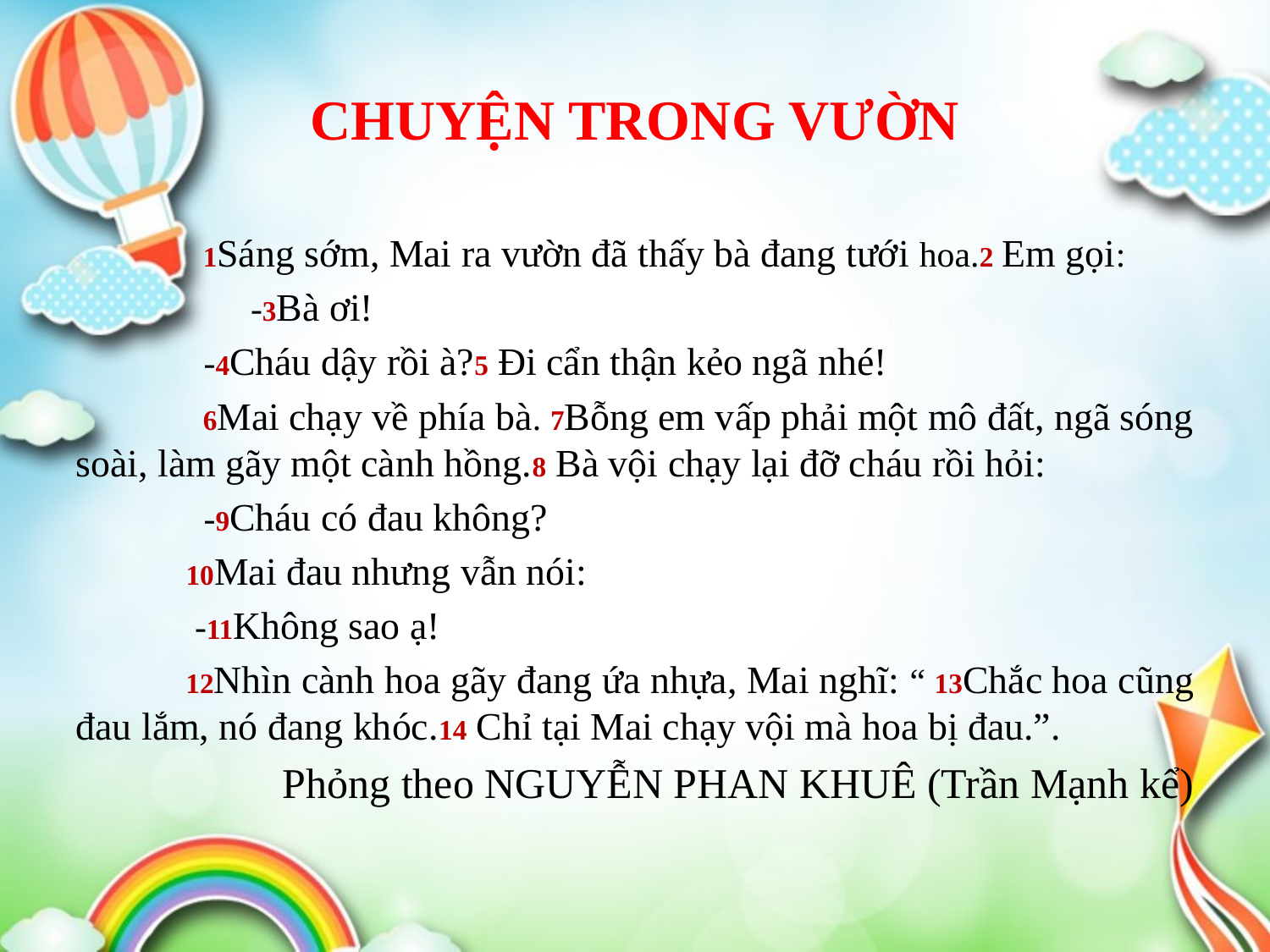

# CHUYỆN TRONG VƯỜN
	1Sáng sớm, Mai ra vườn đã thấy bà đang tưới hoa.2 Em gọi:
        	-3Bà ơi!
         -4Cháu dậy rồi à?5 Đi cẩn thận kẻo ngã nhé!
	6Mai chạy về phía bà. 7Bỗng em vấp phải một mô đất, ngã sóng soài, làm gãy một cành hồng.8 Bà vội chạy lại đỡ cháu rồi hỏi:
         -9Cháu có đau không?
       10Mai đau nhưng vẫn nói:
        -11Không sao ạ!
            12Nhìn cành hoa gãy đang ứa nhựa, Mai nghĩ: “ 13Chắc hoa cũng đau lắm, nó đang khóc.14 Chỉ tại Mai chạy vội mà hoa bị đau.”.
Phỏng theo NGUYỄN PHAN KHUÊ (Trần Mạnh kể)